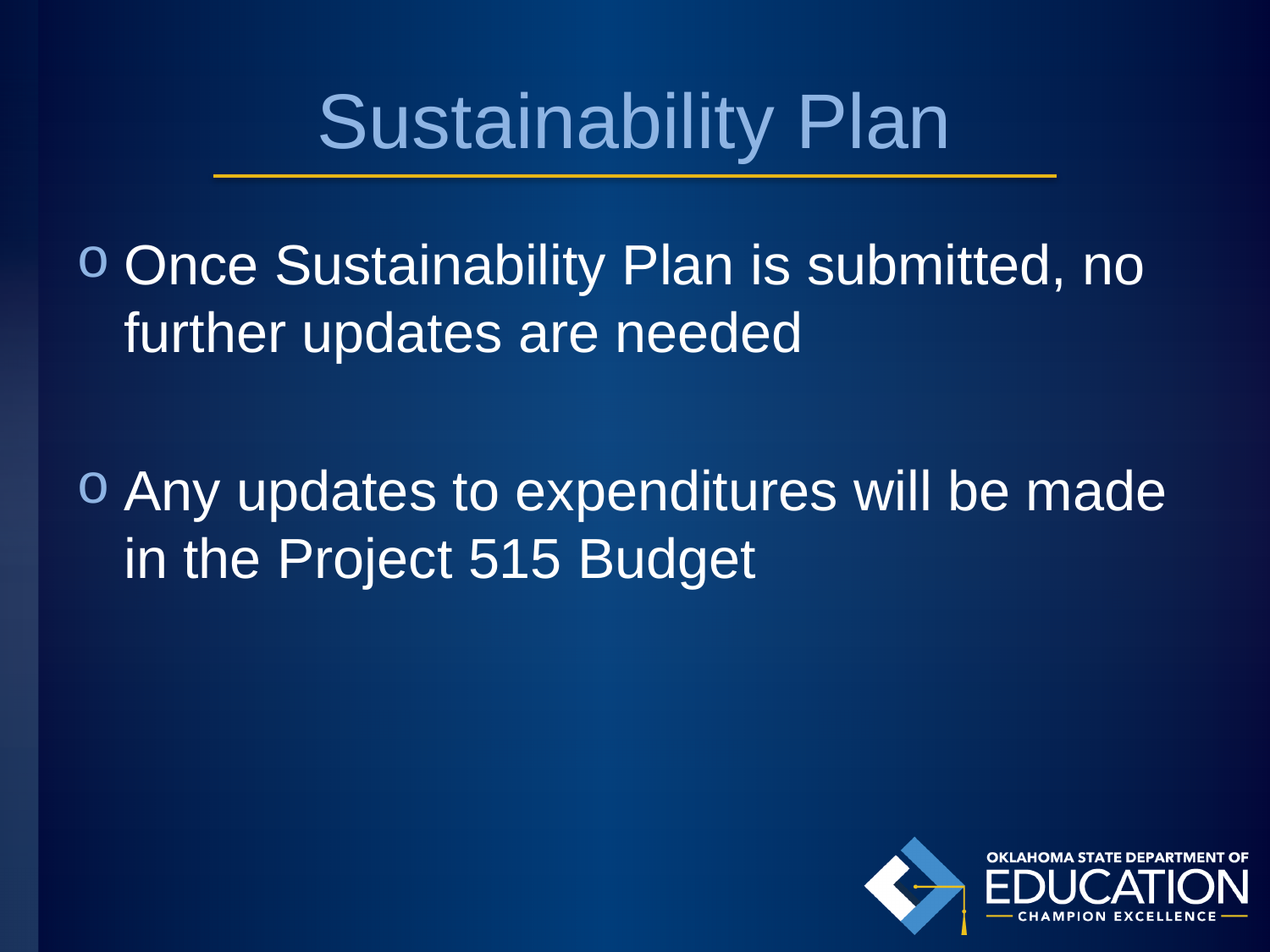

# Sustainability Plan
Once Sustainability Plan is submitted, no further updates are needed

Any updates to expenditures will be made in the Project 515 Budget